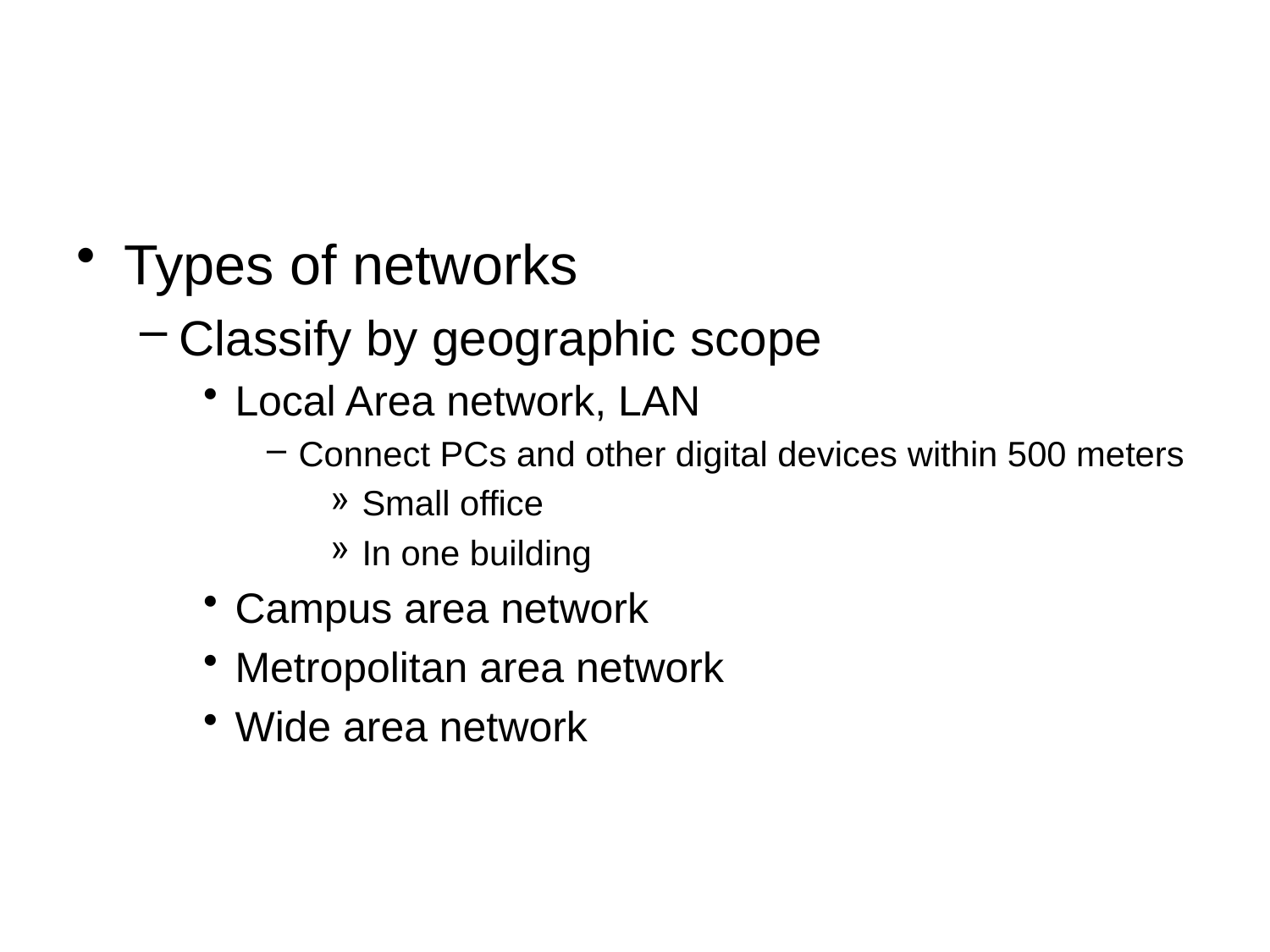

#
Types of networks
Classify by geographic scope
Local Area network, LAN
Connect PCs and other digital devices within 500 meters
Small office
In one building
Campus area network
Metropolitan area network
Wide area network